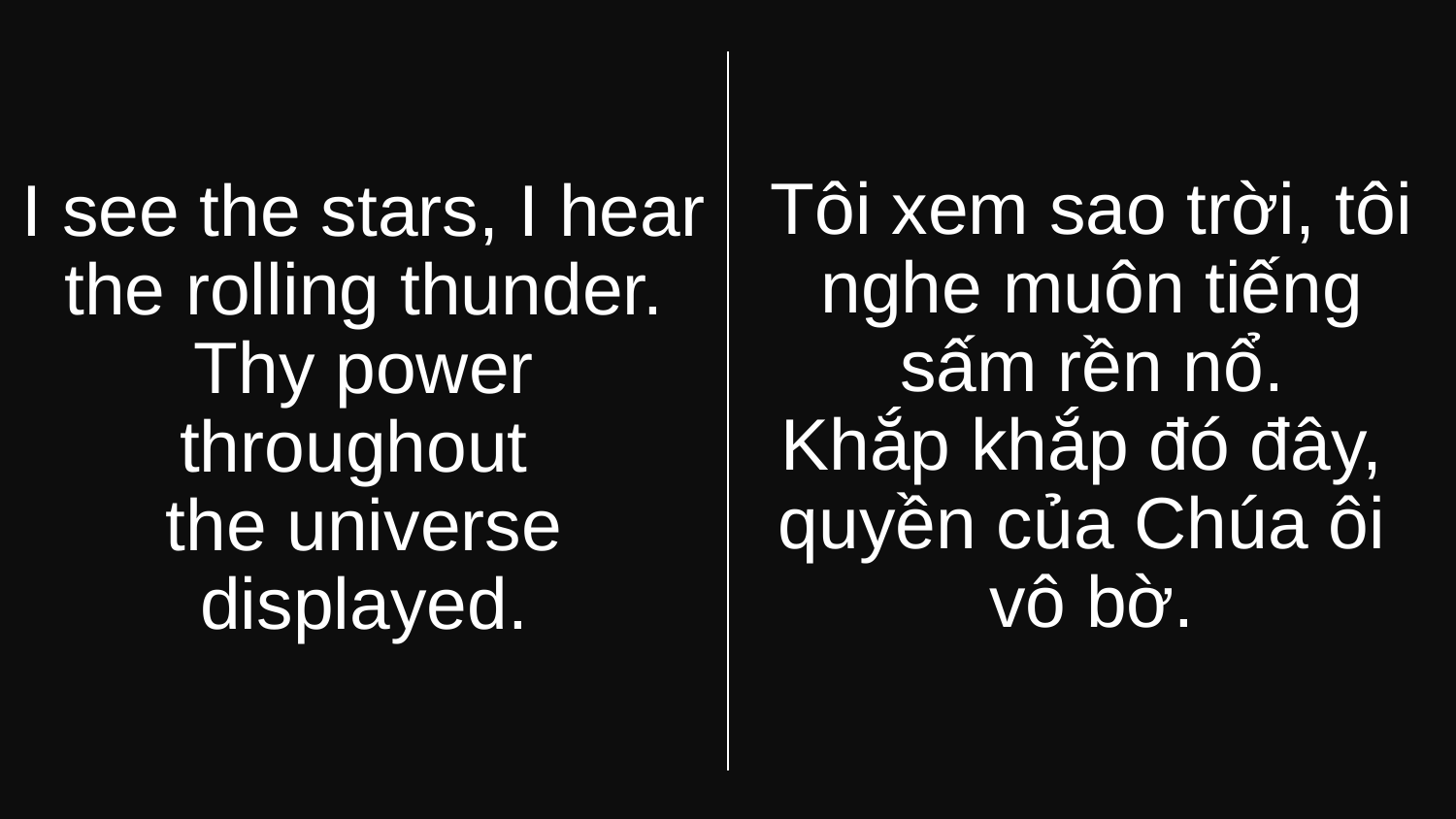

Tôi xem sao trời, tôi nghe muôn tiếng sấm rền nổ.
Khắp khắp đó đây,
quyền của Chúa ôi
vô bờ.
I see the stars, I hear the rolling thunder.
Thy power throughout
the universe displayed.